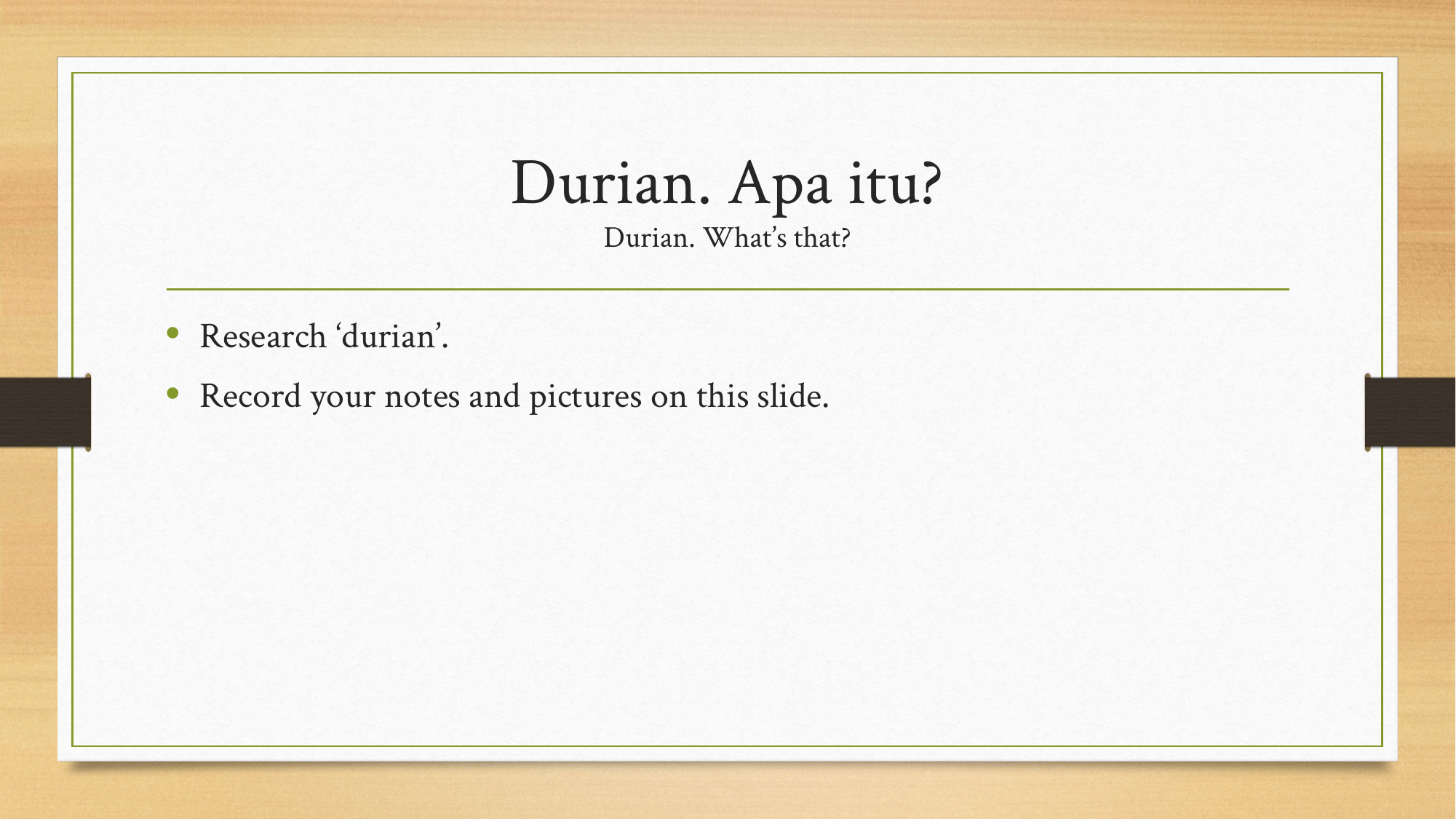

# Durian. Apa itu? Durian. What’s that?
Research ‘durian’.
Record your notes and pictures on this slide.